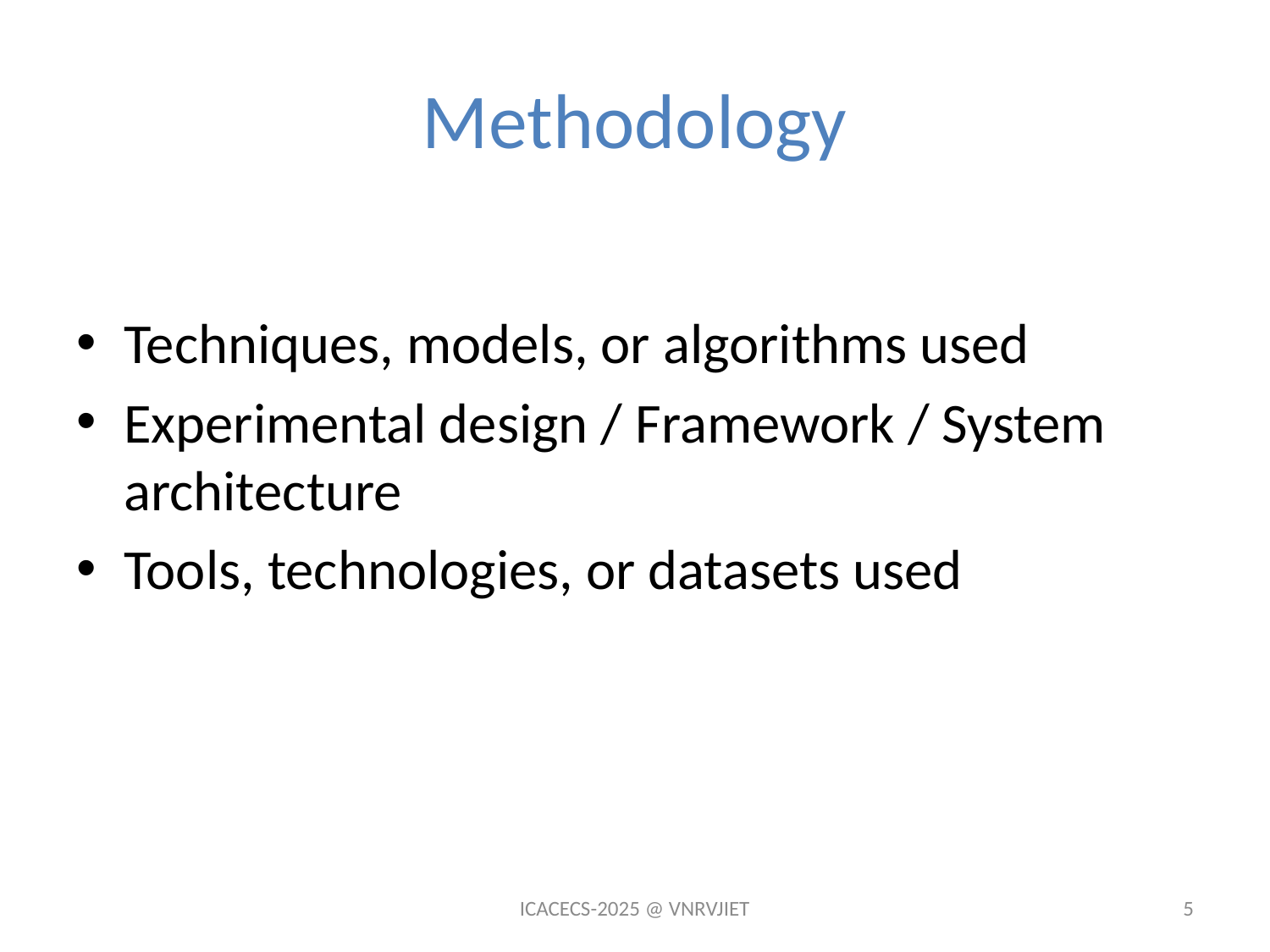

# Methodology

Techniques, models, or algorithms used
Experimental design / Framework / System architecture
Tools, technologies, or datasets used
ICACECS-2025 @ VNRVJIET
5